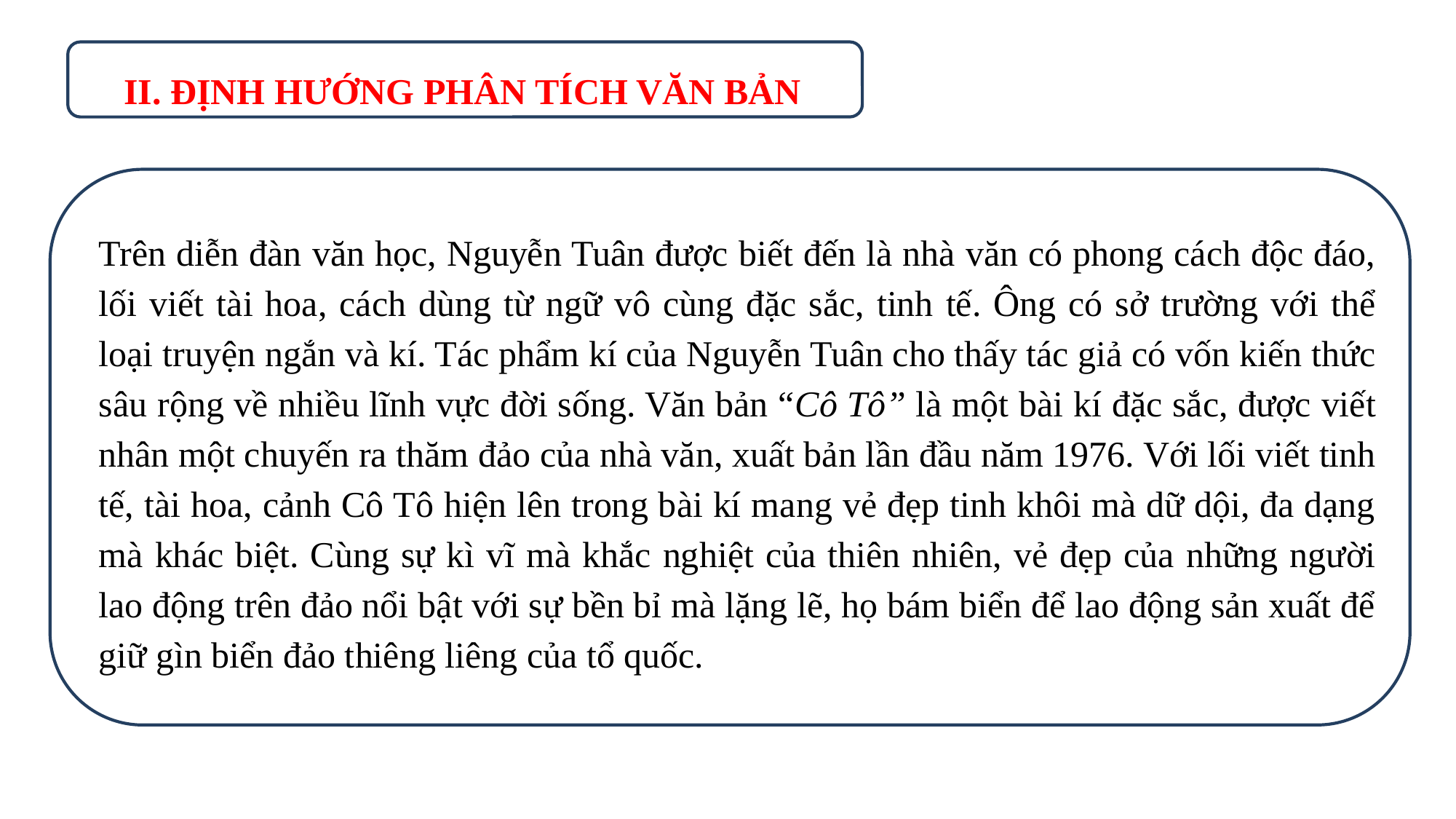

II. ĐỊNH HƯỚNG PHÂN TÍCH VĂN BẢN

Trên diễn đàn văn học, Nguyễn Tuân được biết đến là nhà văn có phong cách độc đáo, lối viết tài hoa, cách dùng từ ngữ vô cùng đặc sắc, tinh tế. Ông có sở trường với thể loại truyện ngắn và kí. Tác phẩm kí của Nguyễn Tuân cho thấy tác giả có vốn kiến thức sâu rộng về nhiều lĩnh vực đời sống. Văn bản “Cô Tô” là một bài kí đặc sắc, được viết nhân một chuyến ra thăm đảo của nhà văn, xuất bản lần đầu năm 1976. Với lối viết tinh tế, tài hoa, cảnh Cô Tô hiện lên trong bài kí mang vẻ đẹp tinh khôi mà dữ dội, đa dạng mà khác biệt. Cùng sự kì vĩ mà khắc nghiệt của thiên nhiên, vẻ đẹp của những người lao động trên đảo nổi bật với sự bền bỉ mà lặng lẽ, họ bám biển để lao động sản xuất để giữ gìn biển đảo thiêng liêng của tổ quốc.